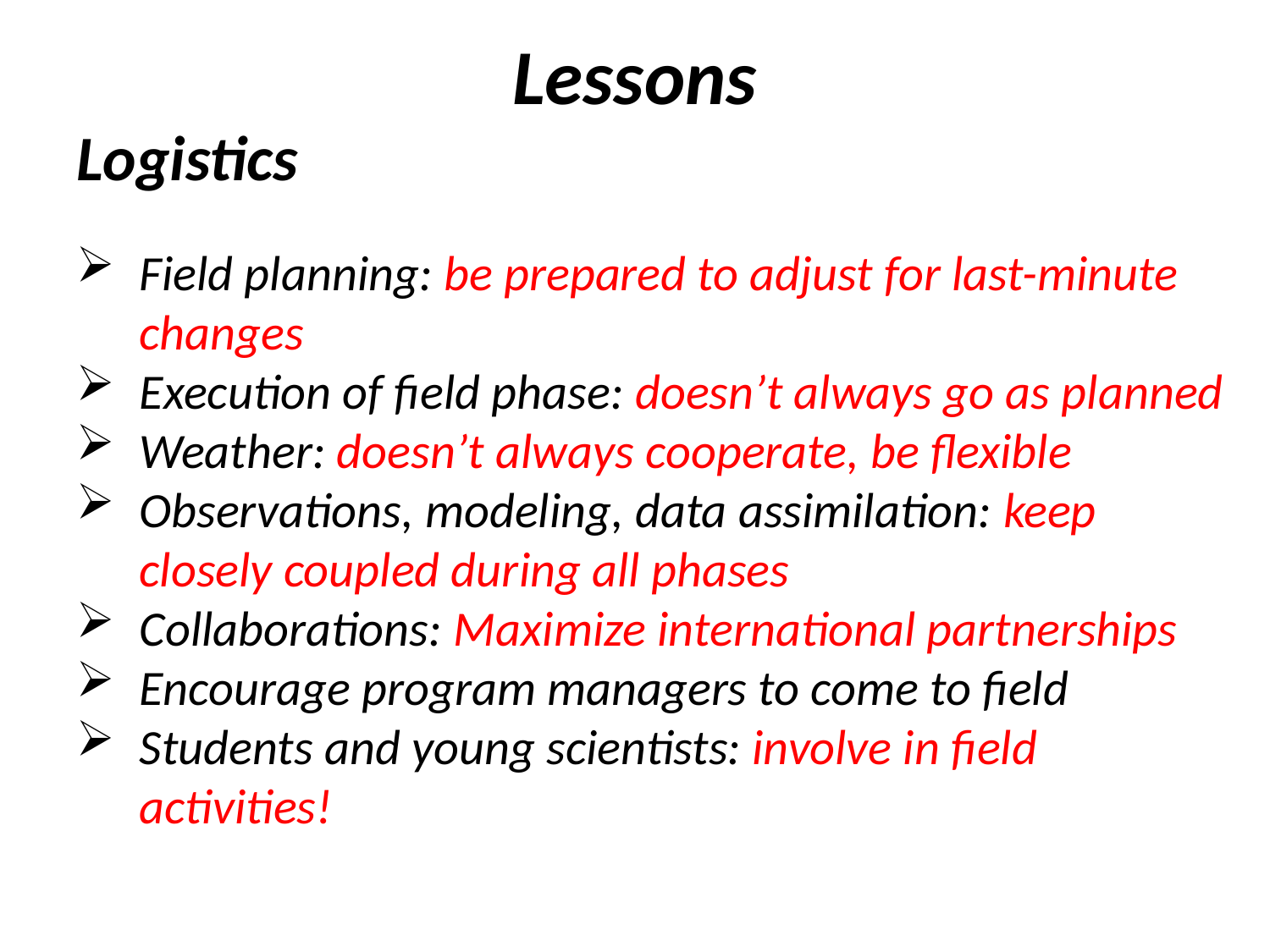

# Lessons
Logistics
Field planning: be prepared to adjust for last-minute changes
Execution of field phase: doesn’t always go as planned
Weather: doesn’t always cooperate, be flexible
Observations, modeling, data assimilation: keep closely coupled during all phases
Collaborations: Maximize international partnerships
Encourage program managers to come to field
Students and young scientists: involve in field activities!